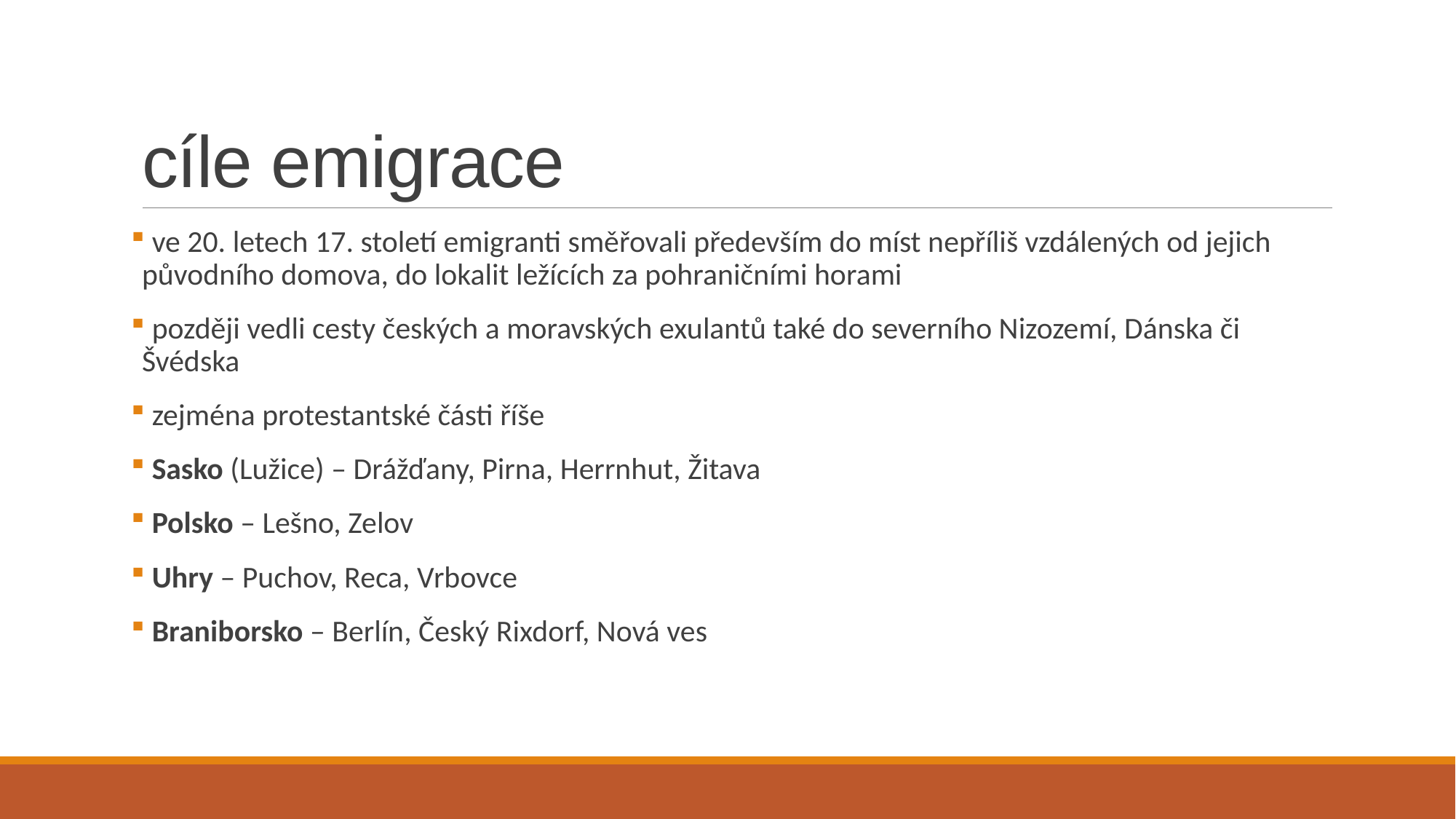

# cíle emigrace
 ve 20. letech 17. století emigranti směřovali především do míst nepříliš vzdálených od jejich původního domova, do lokalit ležících za pohraničními horami
 později vedli cesty českých a moravských exulantů také do severního Nizozemí, Dánska či Švédska
 zejména protestantské části říše
 Sasko (Lužice) – Drážďany, Pirna, Herrnhut, Žitava
 Polsko – Lešno, Zelov
 Uhry – Puchov, Reca, Vrbovce
 Braniborsko – Berlín, Český Rixdorf, Nová ves